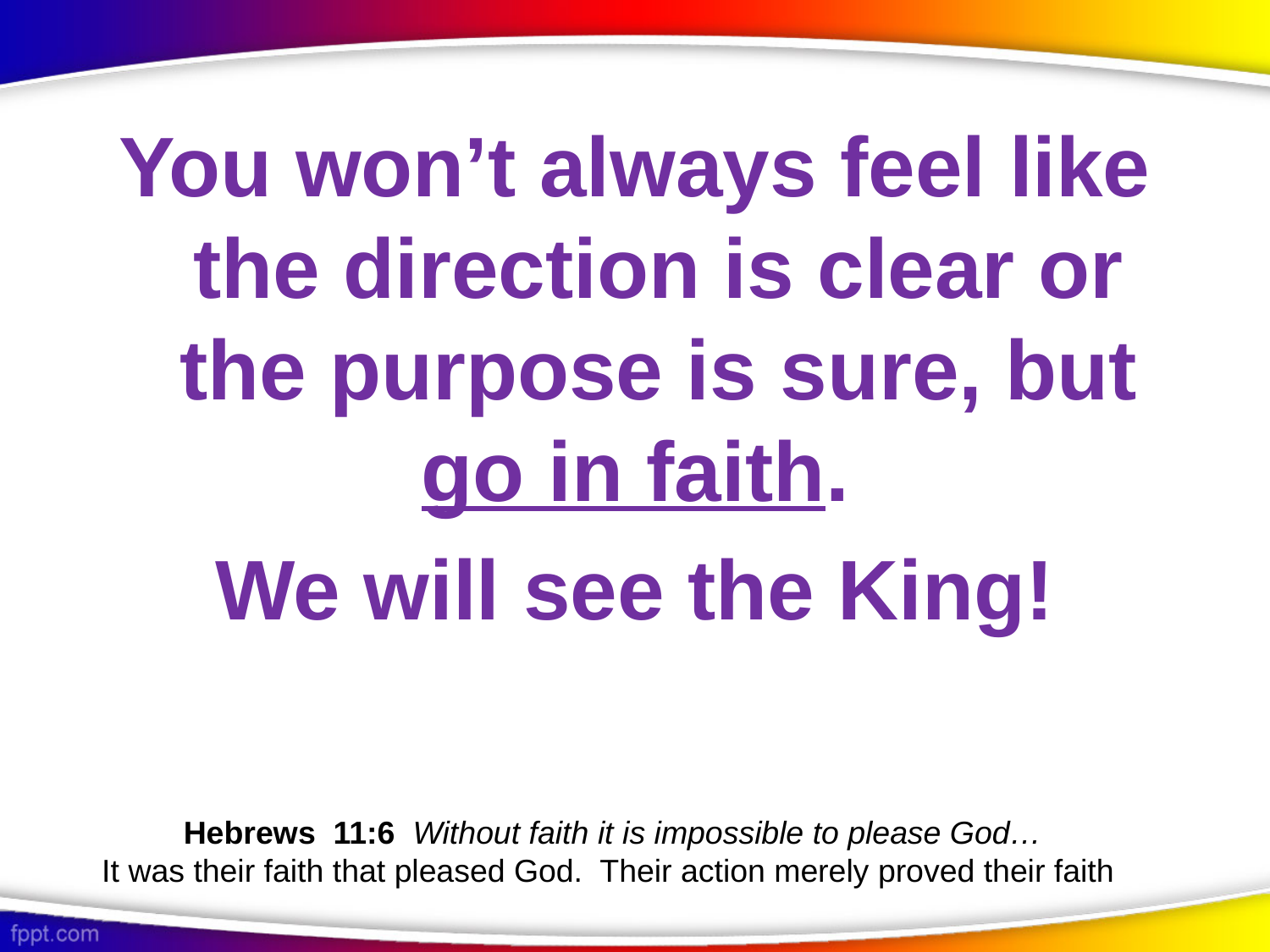

You won’t always feel like the direction is clear or the purpose is sure, but go in faith.
We will see the King!
Hebrews  11:6  Without faith it is impossible to please God…
It was their faith that pleased God.  Their action merely proved their faith